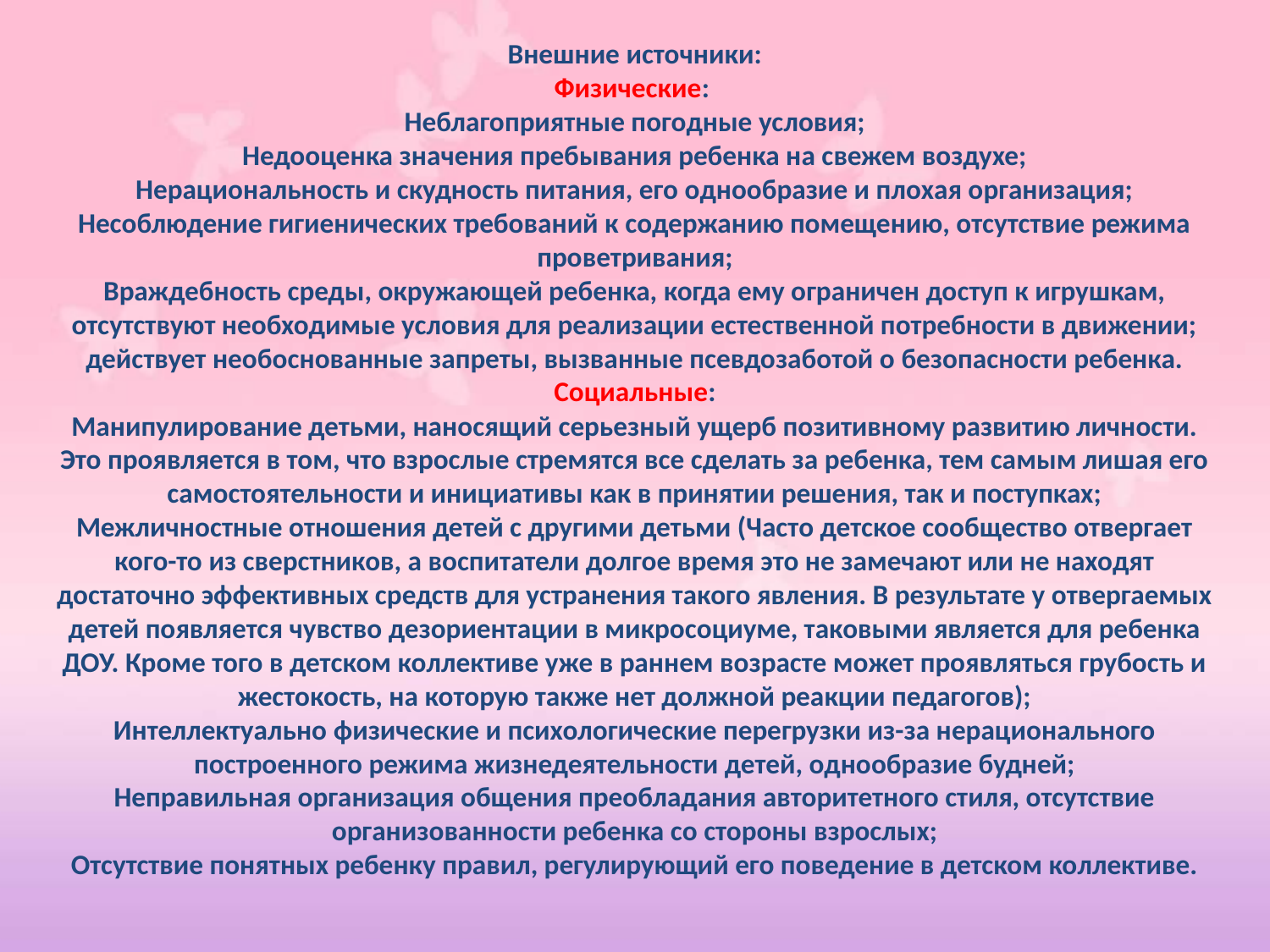

Внешние источники:
Физические:
Неблагоприятные погодные условия;
Недооценка значения пребывания ребенка на свежем воздухе;
Нерациональность и скудность питания, его однообразие и плохая организация;
Несоблюдение гигиенических требований к содержанию помещению, отсутствие режима проветривания;
Враждебность среды, окружающей ребенка, когда ему ограничен доступ к игрушкам, отсутствуют необходимые условия для реализации естественной потребности в движении; действует необоснованные запреты, вызванные псевдозаботой о безопасности ребенка.
Социальные:
Манипулирование детьми, наносящий серьезный ущерб позитивному развитию личности. Это проявляется в том, что взрослые стремятся все сделать за ребенка, тем самым лишая его самостоятельности и инициативы как в принятии решения, так и поступках;
Межличностные отношения детей с другими детьми (Часто детское сообщество отвергает кого-то из сверстников, а воспитатели долгое время это не замечают или не находят достаточно эффективных средств для устранения такого явления. В результате у отвергаемых детей появляется чувство дезориентации в микросоциуме, таковыми является для ребенка ДОУ. Кроме того в детском коллективе уже в раннем возрасте может проявляться грубость и жестокость, на которую также нет должной реакции педагогов);
Интеллектуально физические и психологические перегрузки из-за нерационального построенного режима жизнедеятельности детей, однообразие будней;
Неправильная организация общения преобладания авторитетного стиля, отсутствие организованности ребенка со стороны взрослых;
Отсутствие понятных ребенку правил, регулирующий его поведение в детском коллективе.